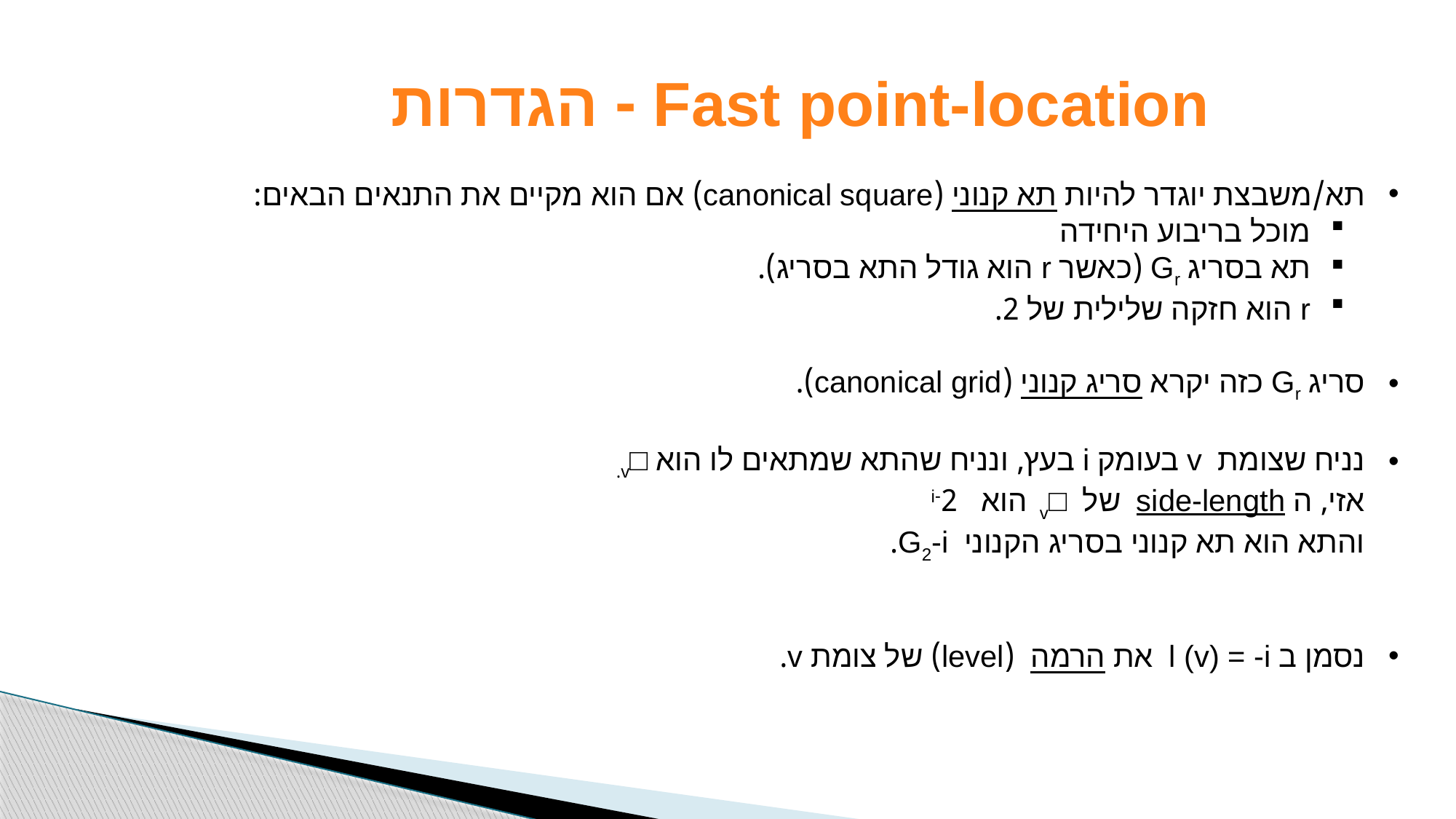

# Fast point-location - הגדרות
תא/משבצת יוגדר להיות תא קנוני (canonical square) אם הוא מקיים את התנאים הבאים:
מוכל בריבוע היחידה
תא בסריג Gr (כאשר r הוא גודל התא בסריג).
r הוא חזקה שלילית של 2.

סריג Gr כזה יקרא סריג קנוני (canonical grid).

נניח שצומת  v בעומק i בעץ, ונניח שהתא שמתאים לו הוא □v.
אזי, ה side-length  של  □v  הוא   2-i
והתא הוא תא קנוני בסריג הקנוני  G2-i.

נסמן ב l (v) = -i  את הרמה  (level) של צומת v.